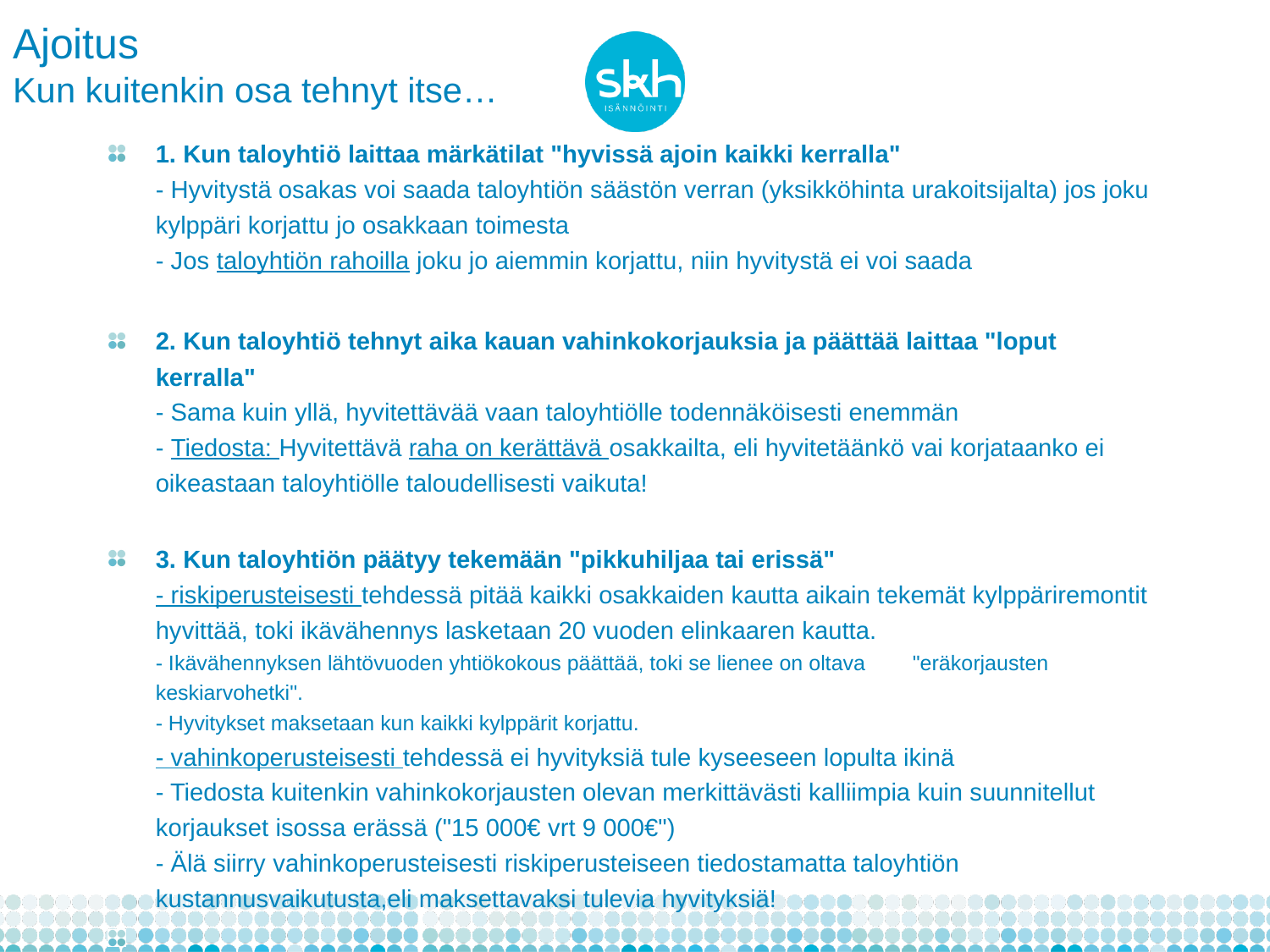

# Ajoitus Kun kuitenkin osa tehnyt itse…
1. Kun taloyhtiö laittaa märkätilat "hyvissä ajoin kaikki kerralla"
- Hyvitystä osakas voi saada taloyhtiön säästön verran (yksikköhinta urakoitsijalta) jos joku kylppäri korjattu jo osakkaan toimesta
- Jos taloyhtiön rahoilla joku jo aiemmin korjattu, niin hyvitystä ei voi saada

2. Kun taloyhtiö tehnyt aika kauan vahinkokorjauksia ja päättää laittaa "loput kerralla"
- Sama kuin yllä, hyvitettävää vaan taloyhtiölle todennäköisesti enemmän
- Tiedosta: Hyvitettävä raha on kerättävä osakkailta, eli hyvitetäänkö vai korjataanko ei oikeastaan taloyhtiölle taloudellisesti vaikuta!
3. Kun taloyhtiön päätyy tekemään "pikkuhiljaa tai erissä"
- riskiperusteisesti tehdessä pitää kaikki osakkaiden kautta aikain tekemät kylppäriremontit hyvittää, toki ikävähennys lasketaan 20 vuoden elinkaaren kautta.
- Ikävähennyksen lähtövuoden yhtiökokous päättää, toki se lienee on oltava        "eräkorjausten keskiarvohetki".
- Hyvitykset maksetaan kun kaikki kylppärit korjattu. 
- vahinkoperusteisesti tehdessä ei hyvityksiä tule kyseeseen lopulta ikinä
- Tiedosta kuitenkin vahinkokorjausten olevan merkittävästi kalliimpia kuin suunnitellut korjaukset isossa erässä ("15 000€ vrt 9 000€")
- Älä siirry vahinkoperusteisesti riskiperusteiseen tiedostamatta taloyhtiön kustannusvaikutusta,eli maksettavaksi tulevia hyvityksiä!